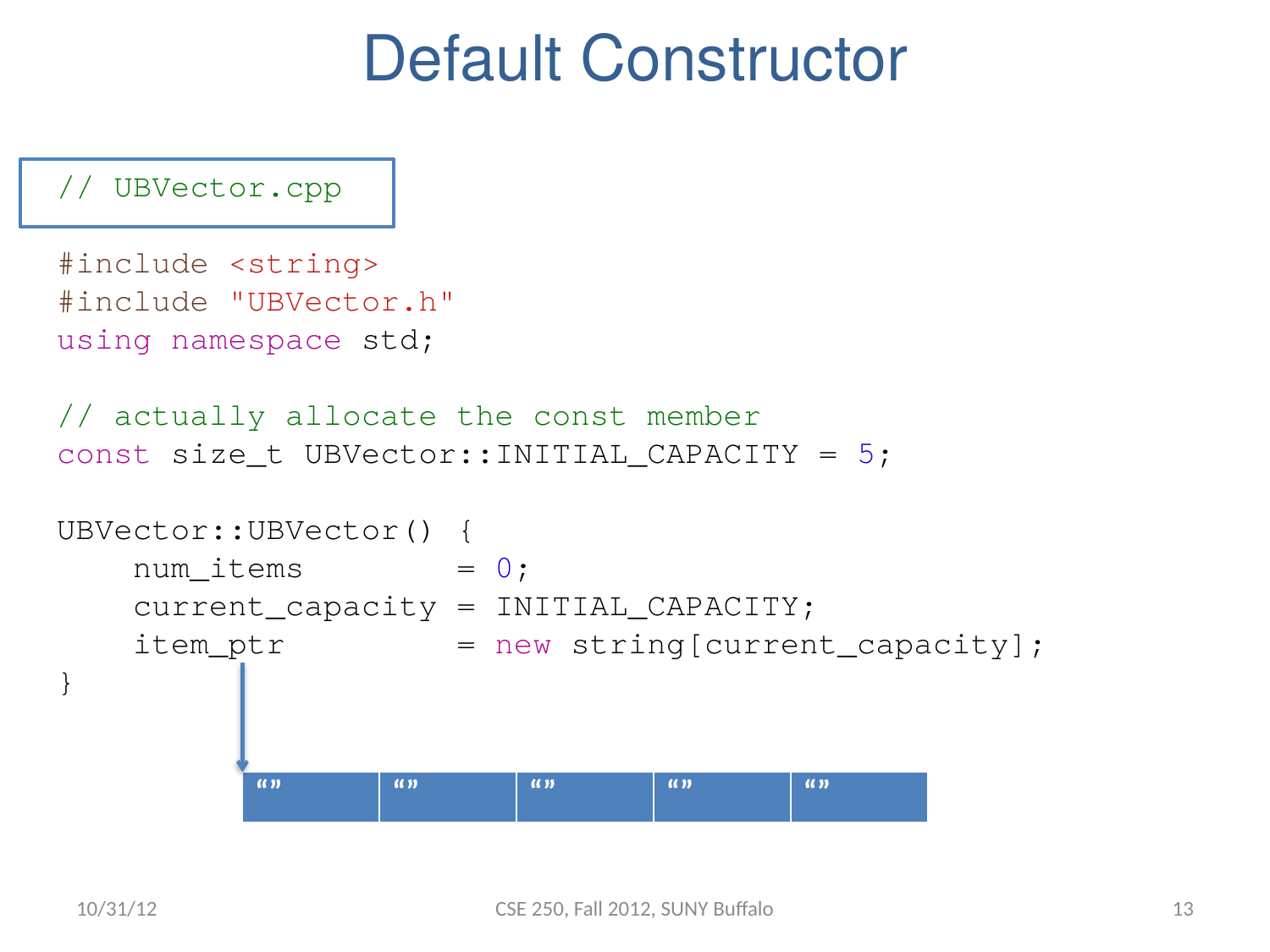

# Default Constructor

// UBVector.cpp

#include <string>
#include "UBVector.h"
using namespace std;

// actually allocate the const member
const size_t UBVector::INITIAL_CAPACITY = 5;

UBVector::UBVector() {
    num_items        = 0;
    current_capacity = INITIAL_CAPACITY;
    item_ptr         = new string[current_capacity];
}
| “” | “” | “” | “” | “” |
| --- | --- | --- | --- | --- |
10/31/12
CSE 250, Fall 2012, SUNY Buffalo
13